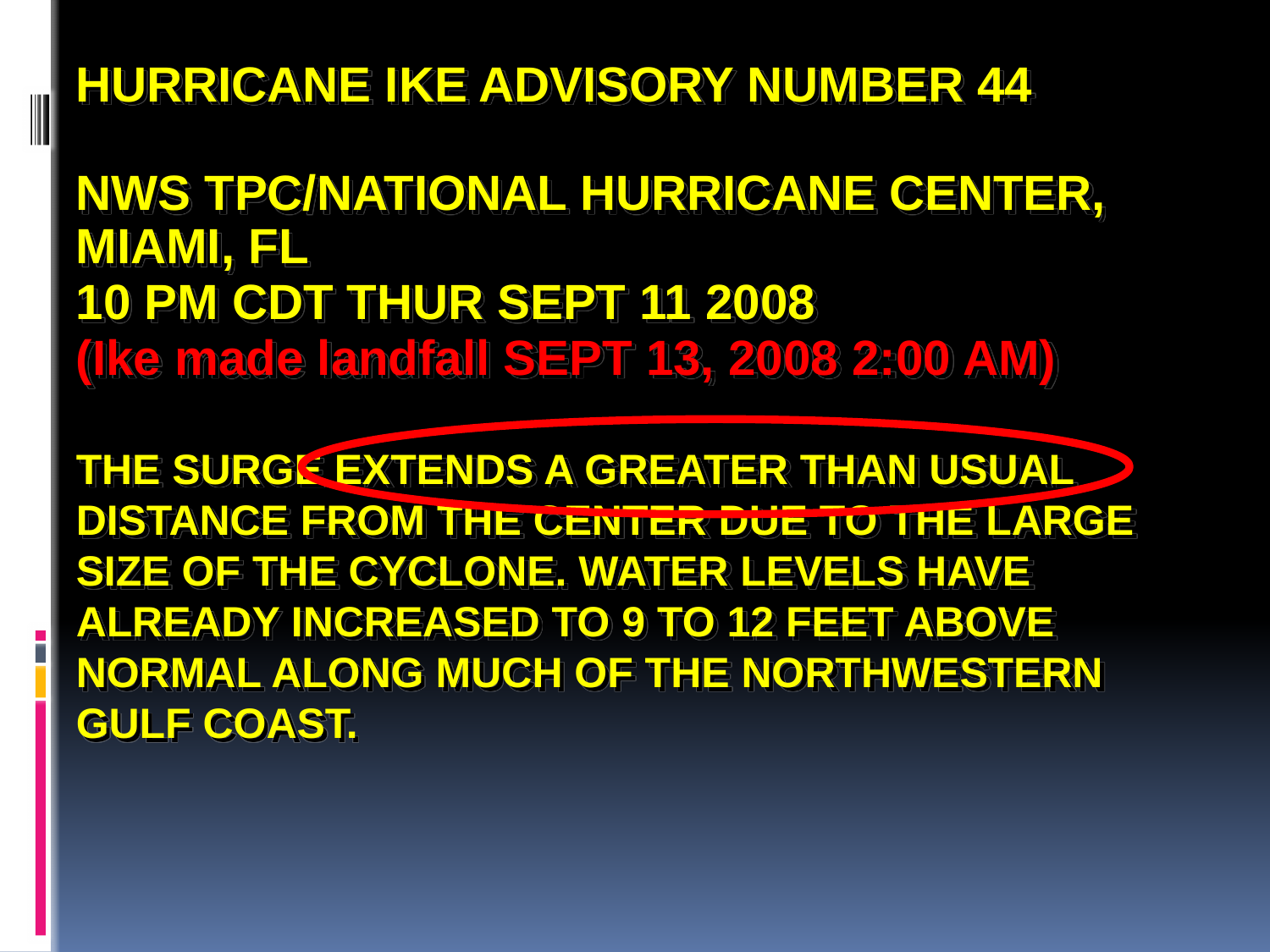

HURRICANE IKE ADVISORY NUMBER 44
NWS TPC/NATIONAL HURRICANE CENTER, MIAMI, FL
10 PM CDT THUR SEPT 11 2008
(Ike made landfall SEPT 13, 2008 2:00 AM)

THE SURGE EXTENDS A GREATER THAN USUAL DISTANCE FROM THE CENTER DUE TO THE LARGE SIZE OF THE CYCLONE. WATER LEVELS HAVE
ALREADY INCREASED TO 9 TO 12 FEET ABOVE NORMAL ALONG MUCH OF THE NORTHWESTERN GULF COAST.